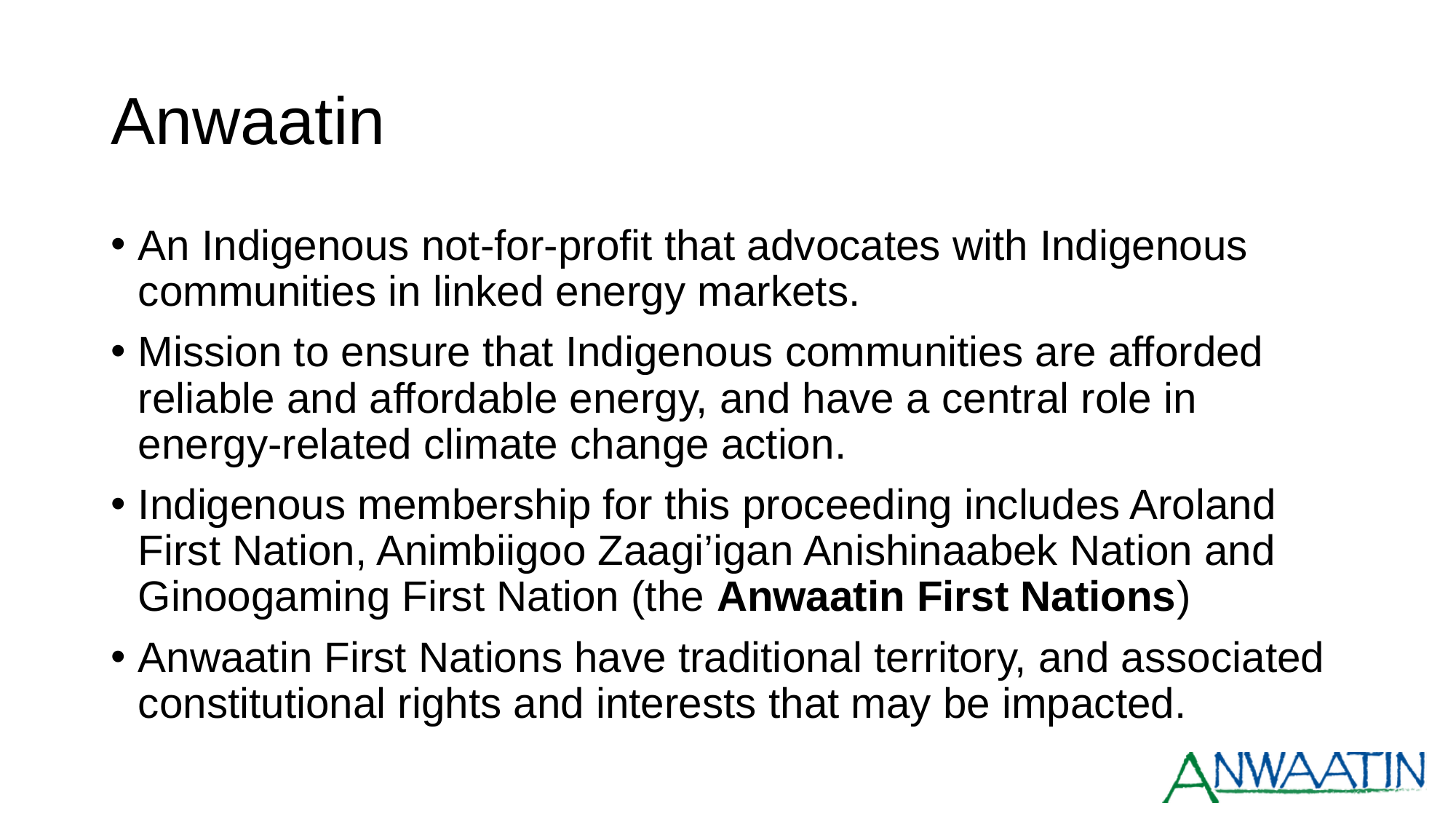

# Anwaatin
An Indigenous not-for-profit that advocates with Indigenous communities in linked energy markets.
Mission to ensure that Indigenous communities are afforded reliable and affordable energy, and have a central role in energy-related climate change action.
Indigenous membership for this proceeding includes Aroland First Nation, Animbiigoo Zaagi’igan Anishinaabek Nation and Ginoogaming First Nation (the Anwaatin First Nations)
Anwaatin First Nations have traditional territory, and associated constitutional rights and interests that may be impacted.